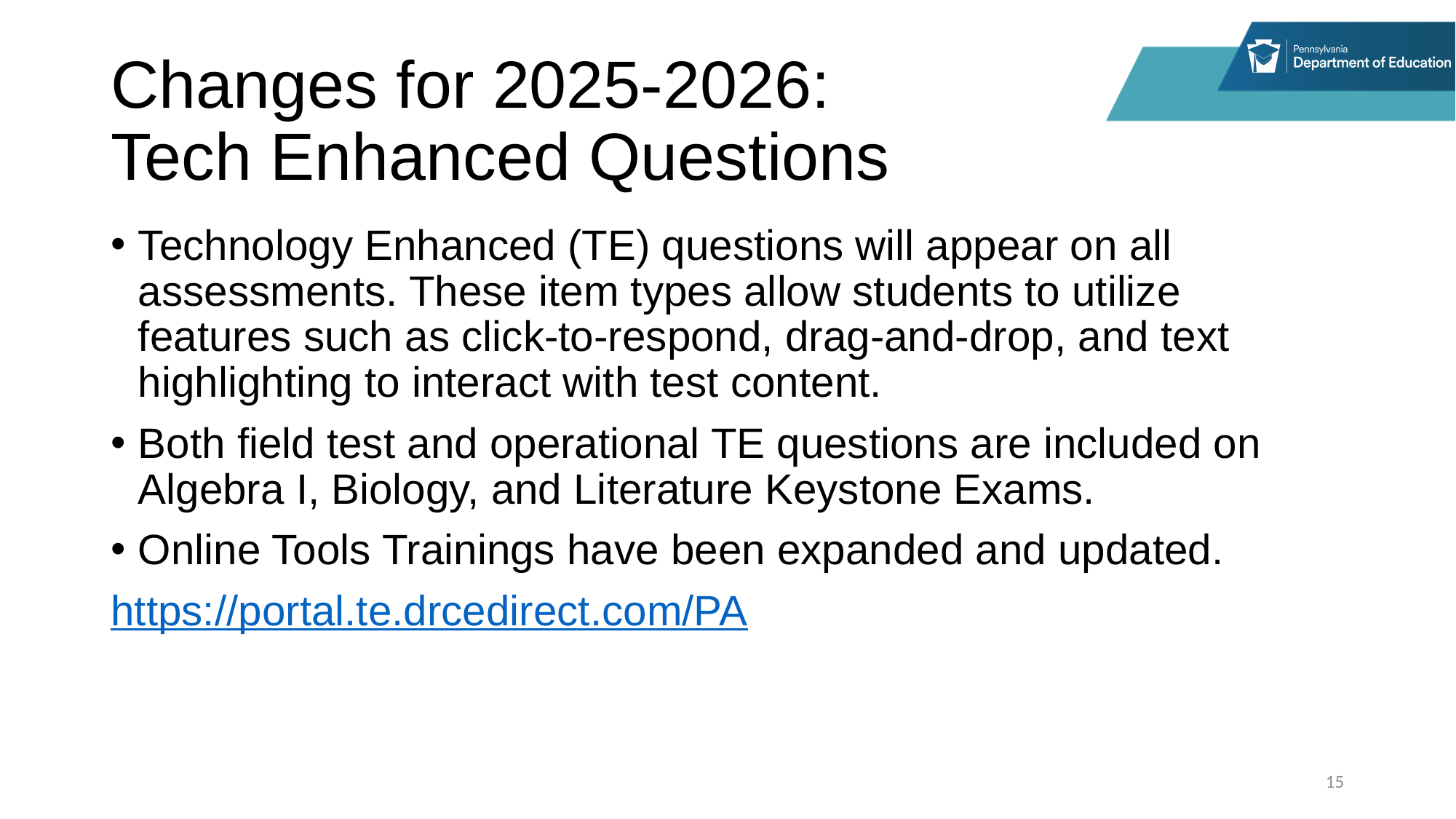

# Changes for 2025-2026: Tech Enhanced Questions
Technology Enhanced (TE) questions will appear on all assessments. These item types allow students to utilize features such as click-to-respond, drag-and-drop, and text highlighting to interact with test content.
Both field test and operational TE questions are included on Algebra I, Biology, and Literature Keystone Exams.
Online Tools Trainings have been expanded and updated.
https://portal.te.drcedirect.com/PA
15